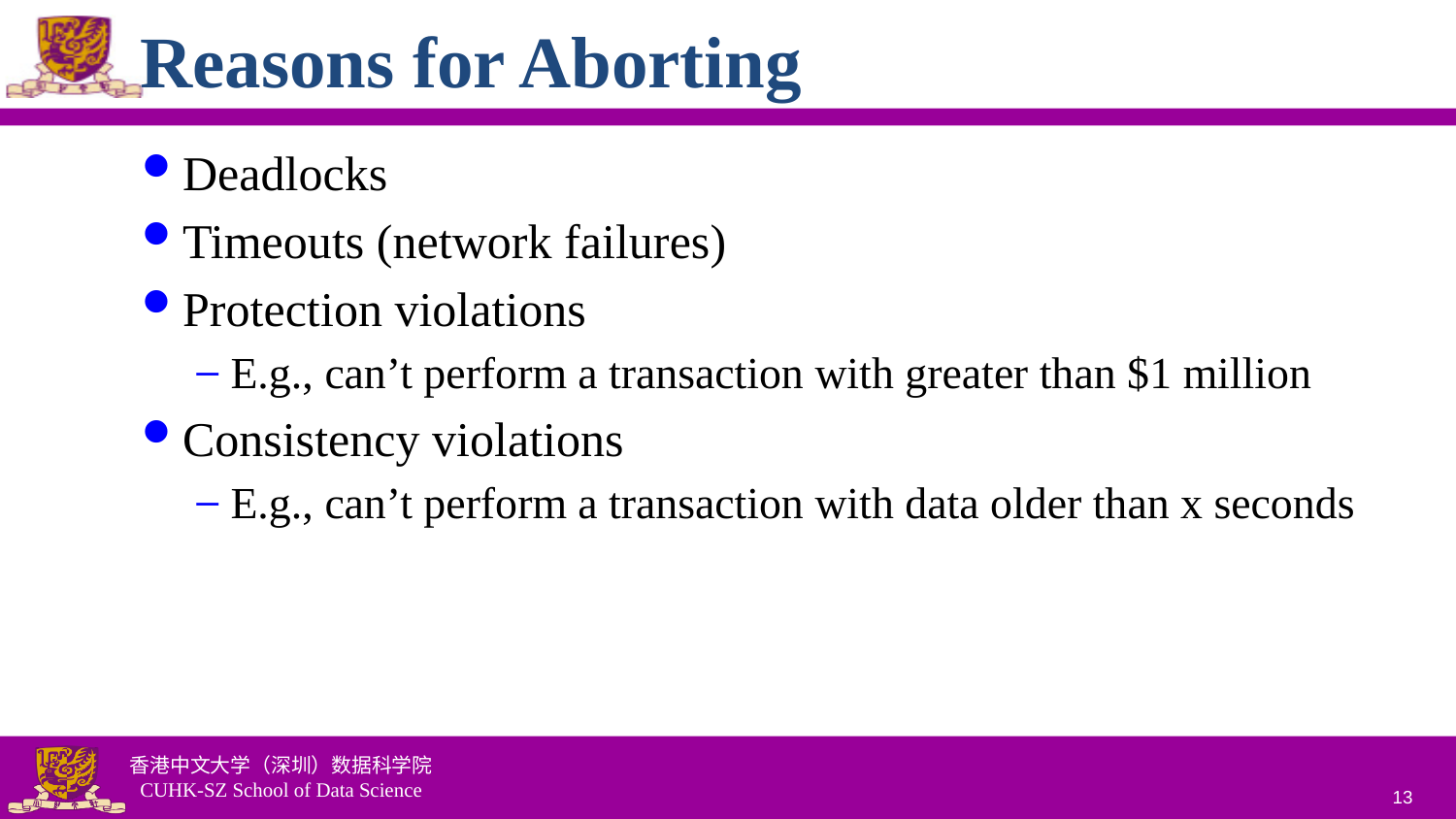

# Reasons for Aborting
Deadlocks
Timeouts (network failures)
Protection violations
E.g., can’t perform a transaction with greater than $1 million
Consistency violations
E.g., can’t perform a transaction with data older than x seconds
13